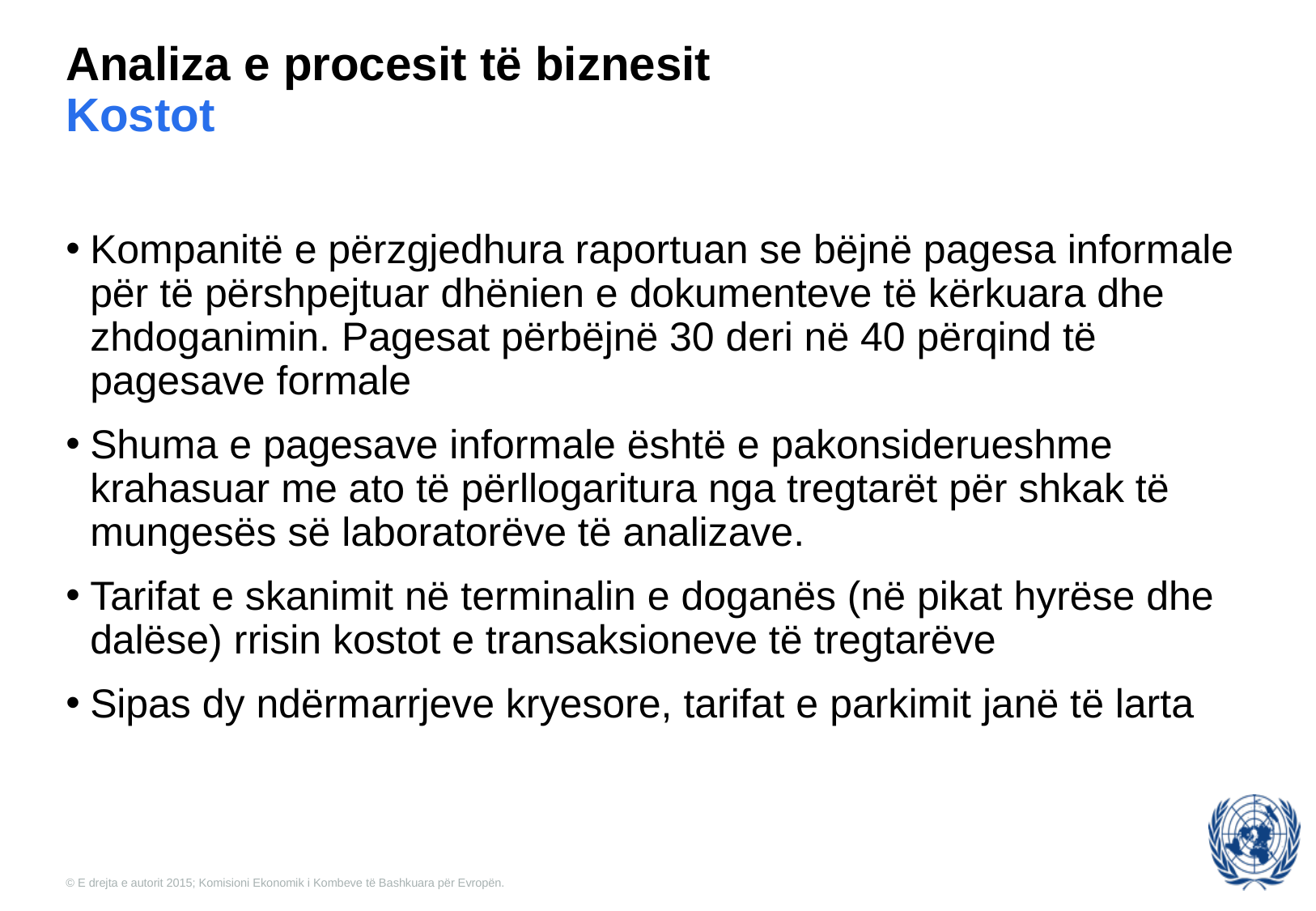

# Analiza e procesit të biznesit Kostot

Kompanitë e përzgjedhura raportuan se bëjnë pagesa informale për të përshpejtuar dhënien e dokumenteve të kërkuara dhe zhdoganimin. Pagesat përbëjnë 30 deri në 40 përqind të pagesave formale
Shuma e pagesave informale është e pakonsiderueshme krahasuar me ato të përllogaritura nga tregtarët për shkak të mungesës së laboratorëve të analizave.
Tarifat e skanimit në terminalin e doganës (në pikat hyrëse dhe dalëse) rrisin kostot e transaksioneve të tregtarëve
Sipas dy ndërmarrjeve kryesore, tarifat e parkimit janë të larta